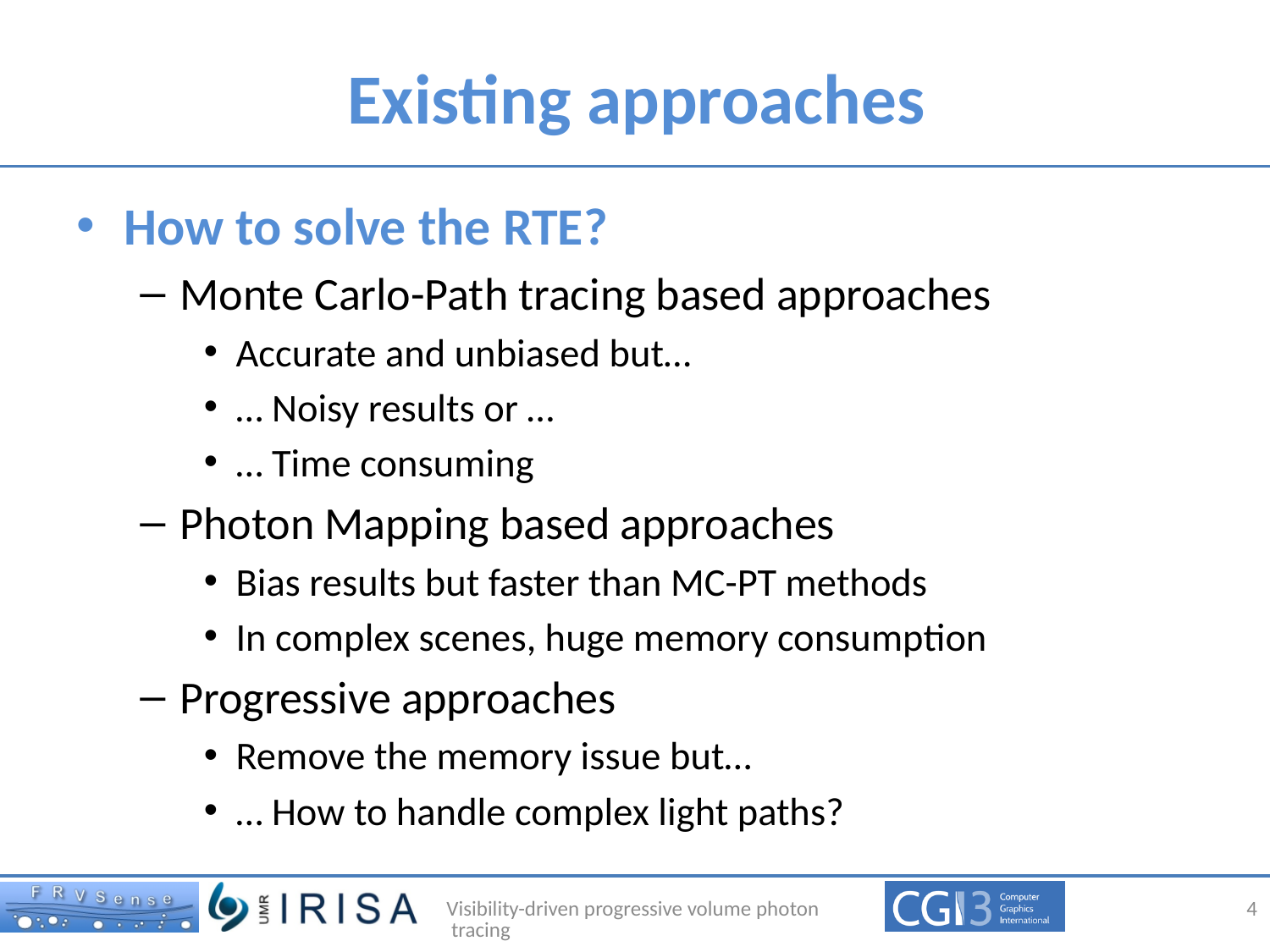

# Existing approaches
How to solve the RTE?
Monte Carlo-Path tracing based approaches
Accurate and unbiased but…
… Noisy results or …
… Time consuming
Photon Mapping based approaches
Bias results but faster than MC-PT methods
In complex scenes, huge memory consumption
Progressive approaches
Remove the memory issue but…
… How to handle complex light paths?

Visibility-driven progressive volume photon tracing
4